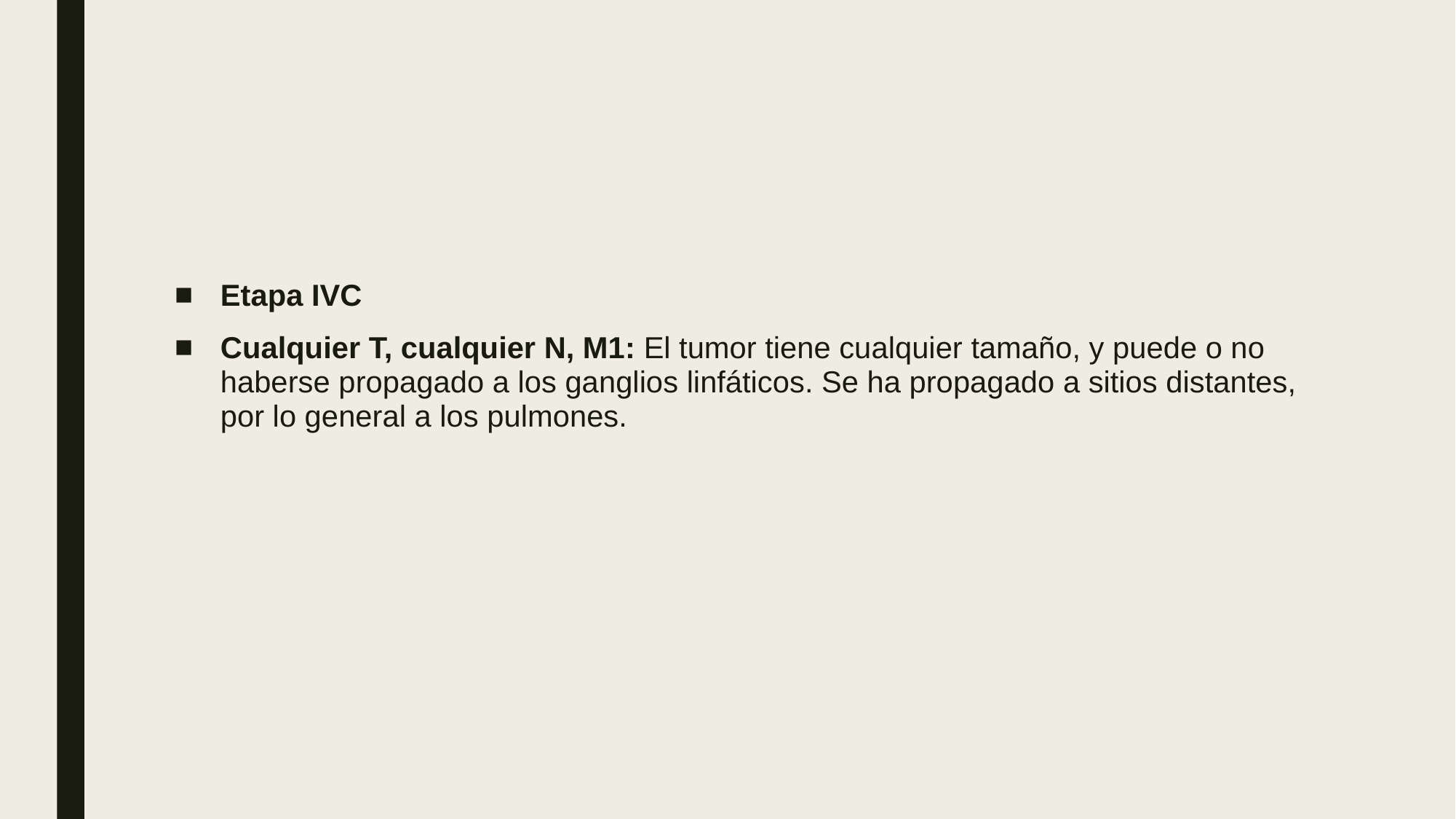

#
Etapa IVC
Cualquier T, cualquier N, M1: El tumor tiene cualquier tamaño, y puede o no haberse propagado a los ganglios linfáticos. Se ha propagado a sitios distantes, por lo general a los pulmones.